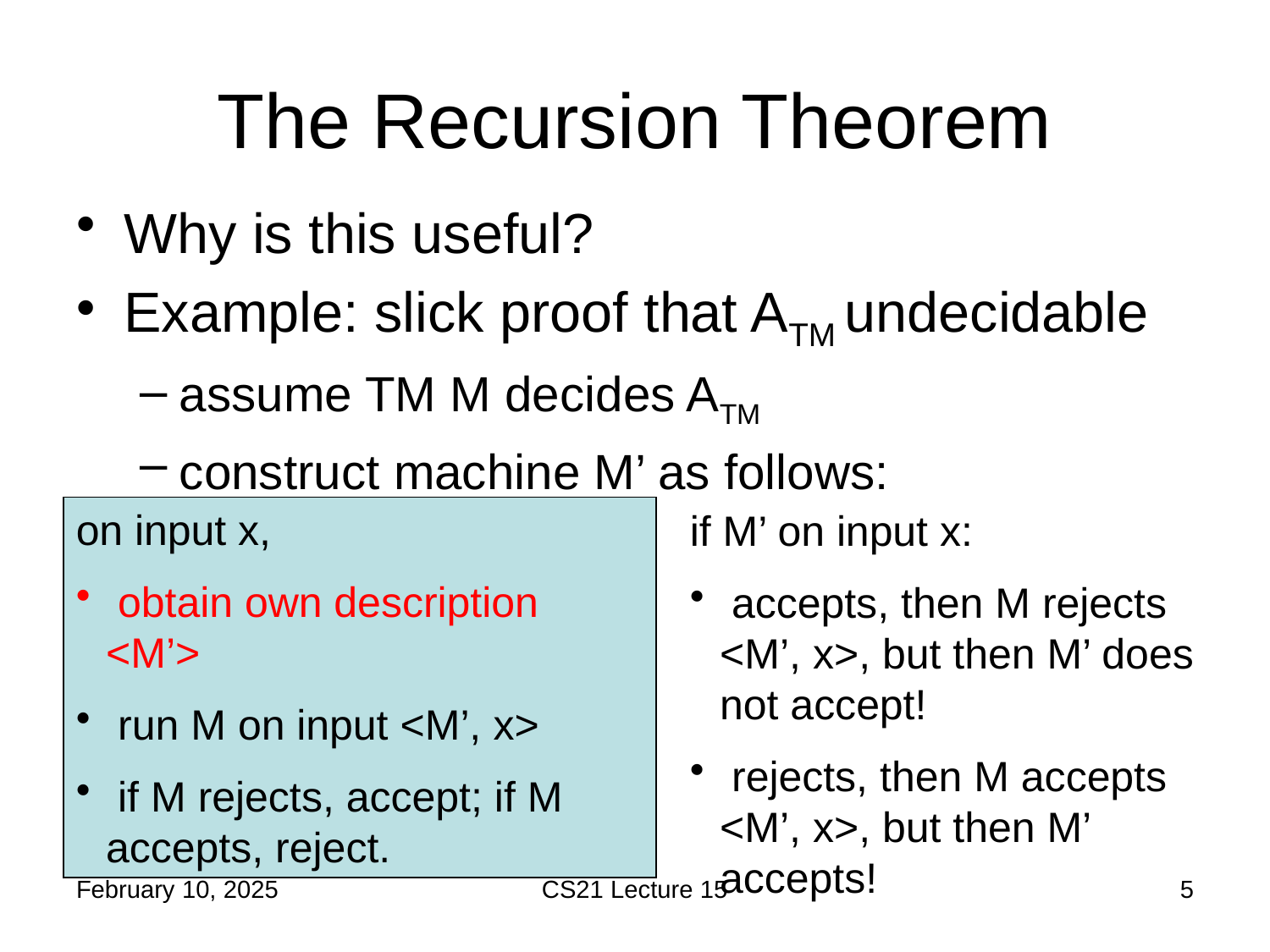

# The Recursion Theorem
Why is this useful?
Example: slick proof that ATM undecidable
assume TM M decides ATM
construct machine M’ as follows:
on input x,
 obtain own description <M’>
 run M on input <M’, x>
 if M rejects, accept; if M accepts, reject.
if M’ on input x:
 accepts, then M rejects  <M’, x>, but then M’ does not accept!
 rejects, then M accepts    <M’, x>, but then M’ accepts!
February 10, 2025
CS21 Lecture 15
5